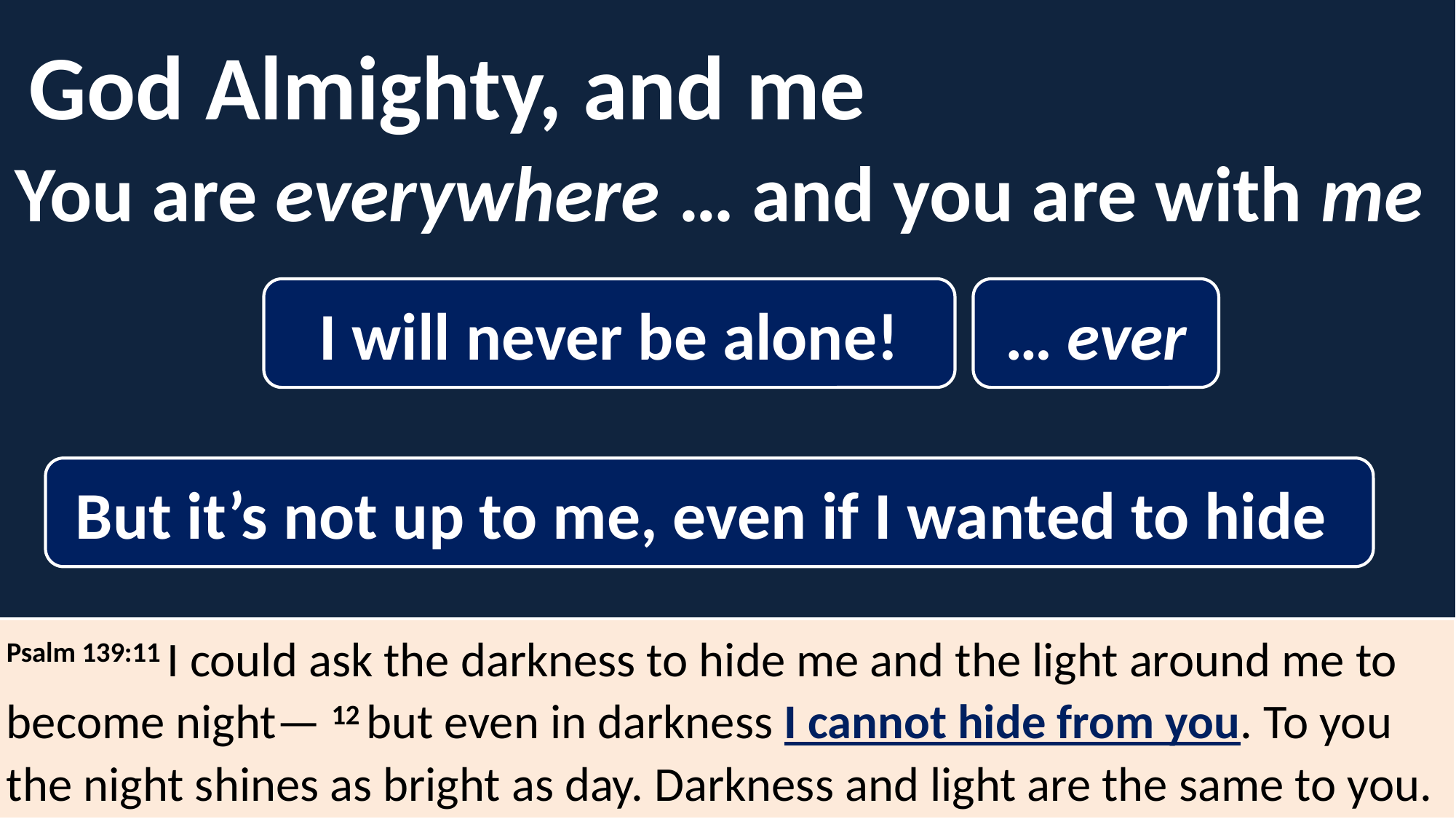

God Almighty, and me
You are everywhere … and you are with me
I will never be alone!
… ever
But it’s not up to me, even if I wanted to hide
Psalm 139:11 I could ask the darkness to hide me and the light around me to become night— 12 but even in darkness I cannot hide from you. To you the night shines as bright as day. Darkness and light are the same to you.